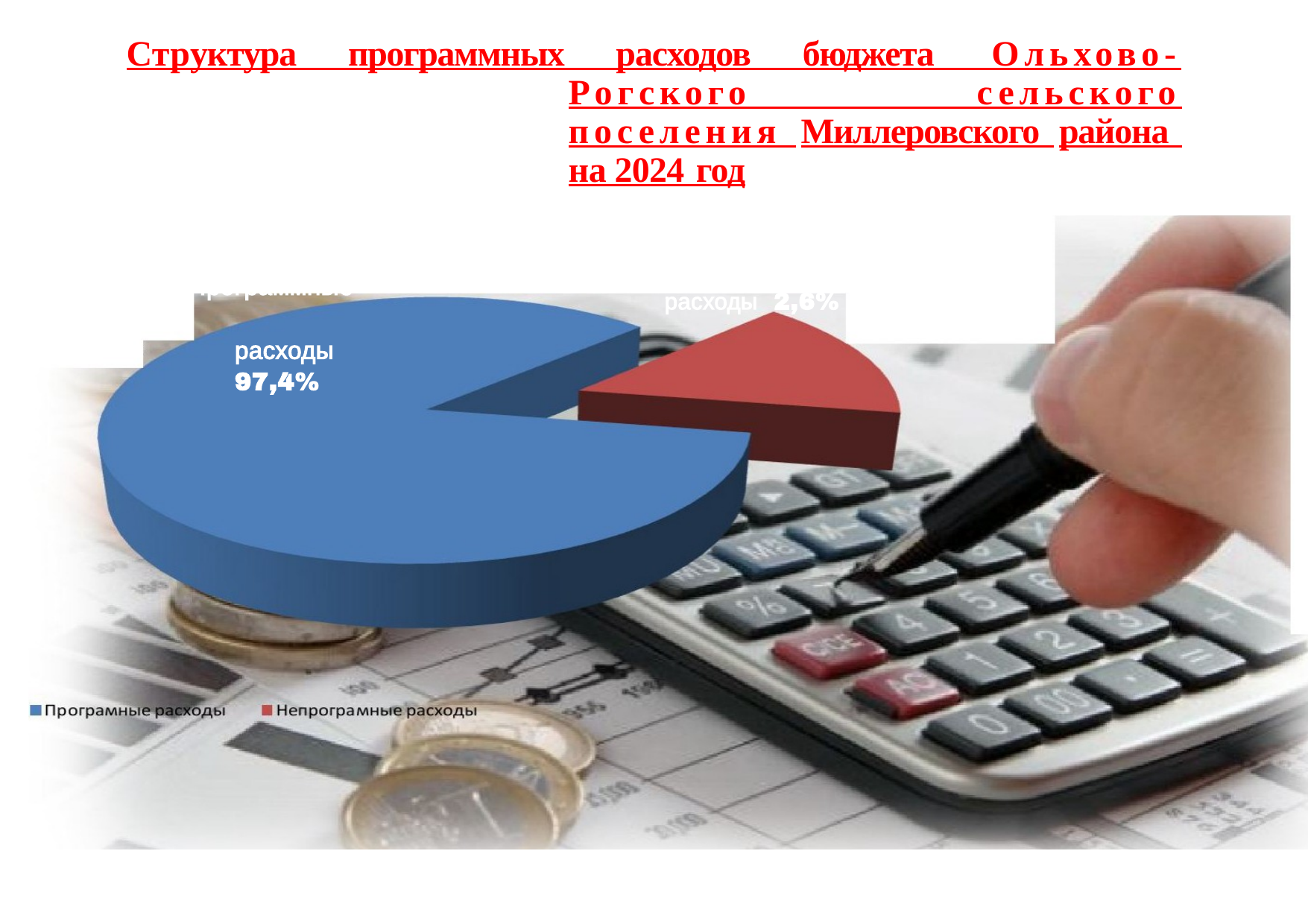

Структура программных расходов бюджета Ольхово-Рогского сельского поселения Миллеровского района  на 2024  год

Непрограмные  расходы  2,6%
Программные	 расходы
97,4%